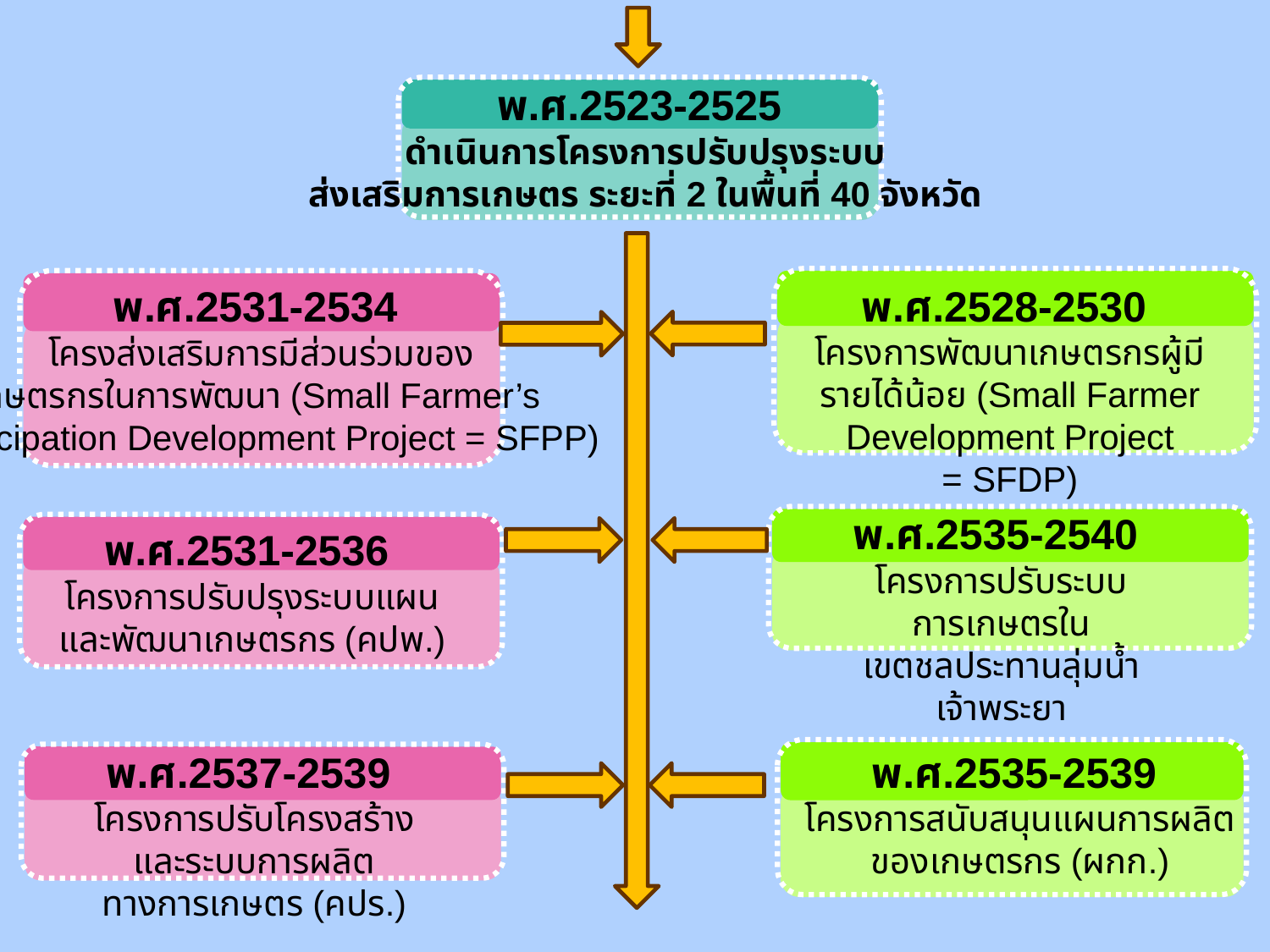

พ.ศ.2523-2525
ดำเนินการโครงการปรับปรุงระบบ
ส่งเสริมการเกษตร ระยะที่ 2 ในพื้นที่ 40 จังหวัด

พ.ศ.2528-2530
โครงการพัฒนาเกษตรกรผู้มีรายได้น้อย (Small Farmer Development Project
= SFDP)

พ.ศ.2531-2534
โครงส่งเสริมการมีส่วนร่วมของ
เกษตรกรในการพัฒนา (Small Farmer’s
Participation Development Project = SFPP)

พ.ศ.2535-2540
โครงการปรับระบบการเกษตรใน
เขตชลประทานลุ่มน้ำเจ้าพระยา

พ.ศ.2531-2536
โครงการปรับปรุงระบบแผนและพัฒนาเกษตรกร (คปพ.)

พ.ศ.2537-2539
โครงการปรับโครงสร้างและระบบการผลิตทางการเกษตร (คปร.)

พ.ศ.2535-2539
โครงการสนับสนุนแผนการผลิต
ของเกษตรกร (ผกก.)